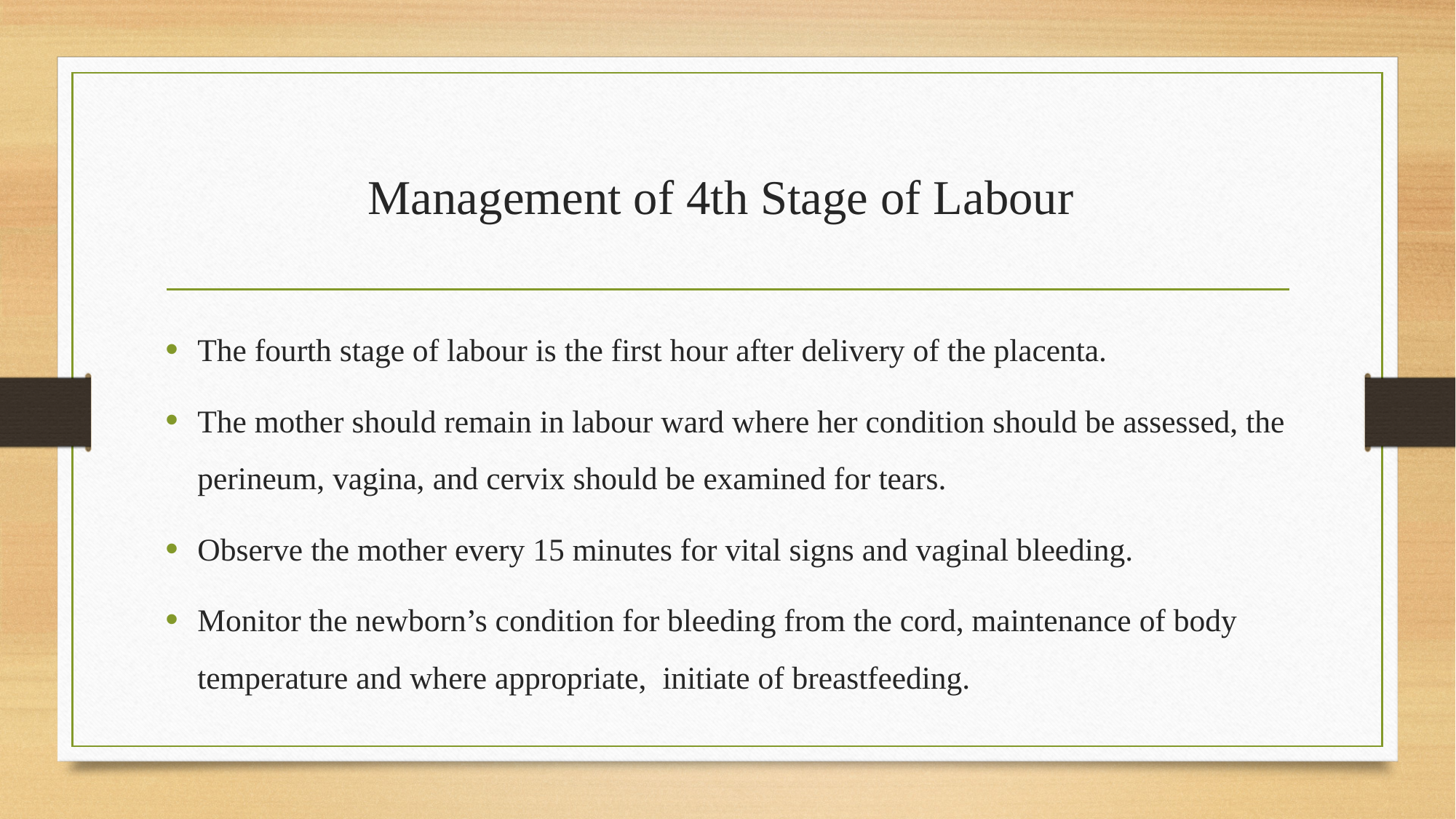

# Management of 4th Stage of Labour
The fourth stage of labour is the first hour after delivery of the placenta.
The mother should remain in labour ward where her condition should be assessed, the perineum, vagina, and cervix should be examined for tears.
Observe the mother every 15 minutes for vital signs and vaginal bleeding.
Monitor the newborn’s condition for bleeding from the cord, maintenance of body temperature and where appropriate,  initiate of breastfeeding.